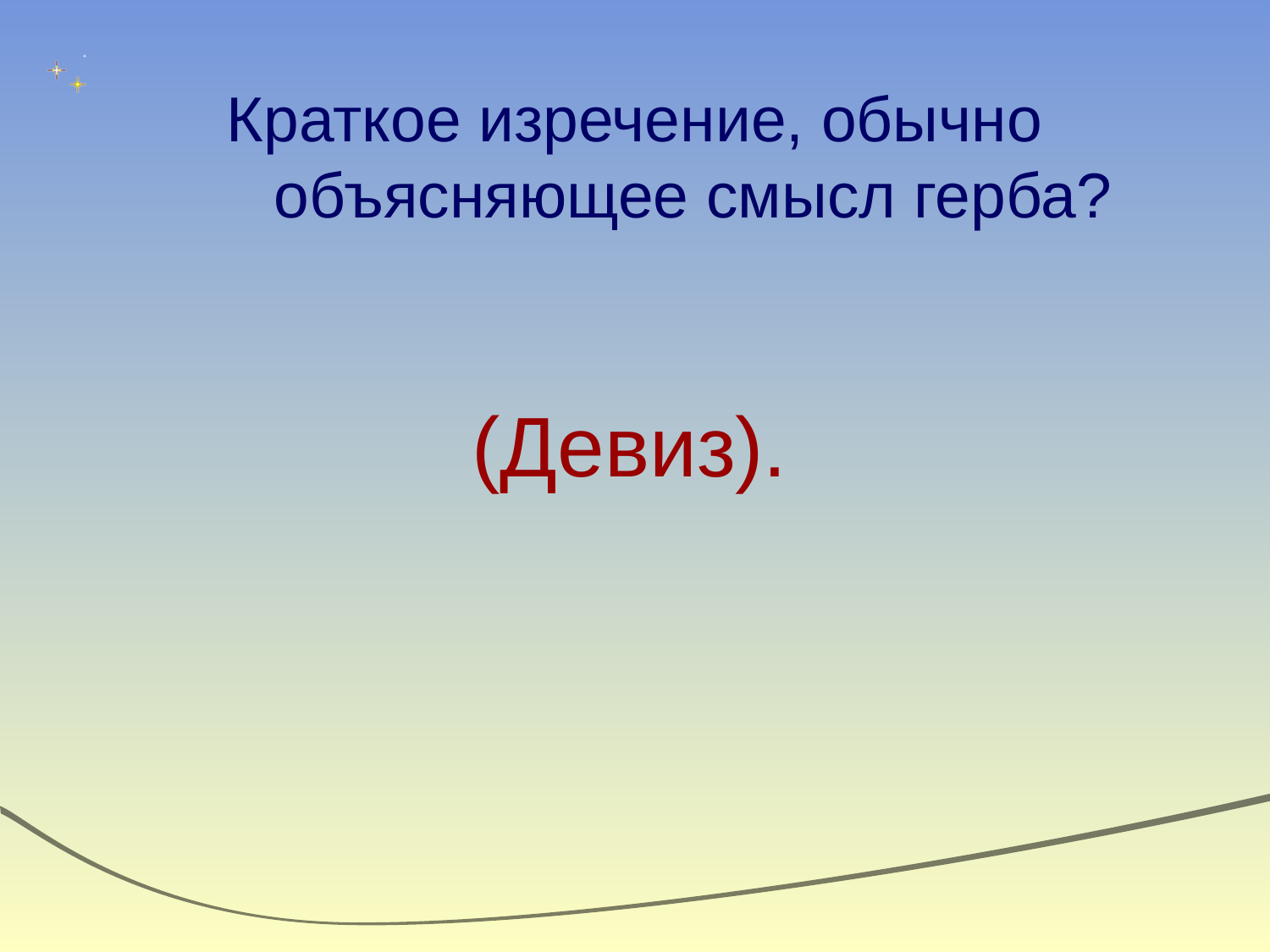

Краткое изречение, обычно объясняющее смысл герба?
(Девиз).